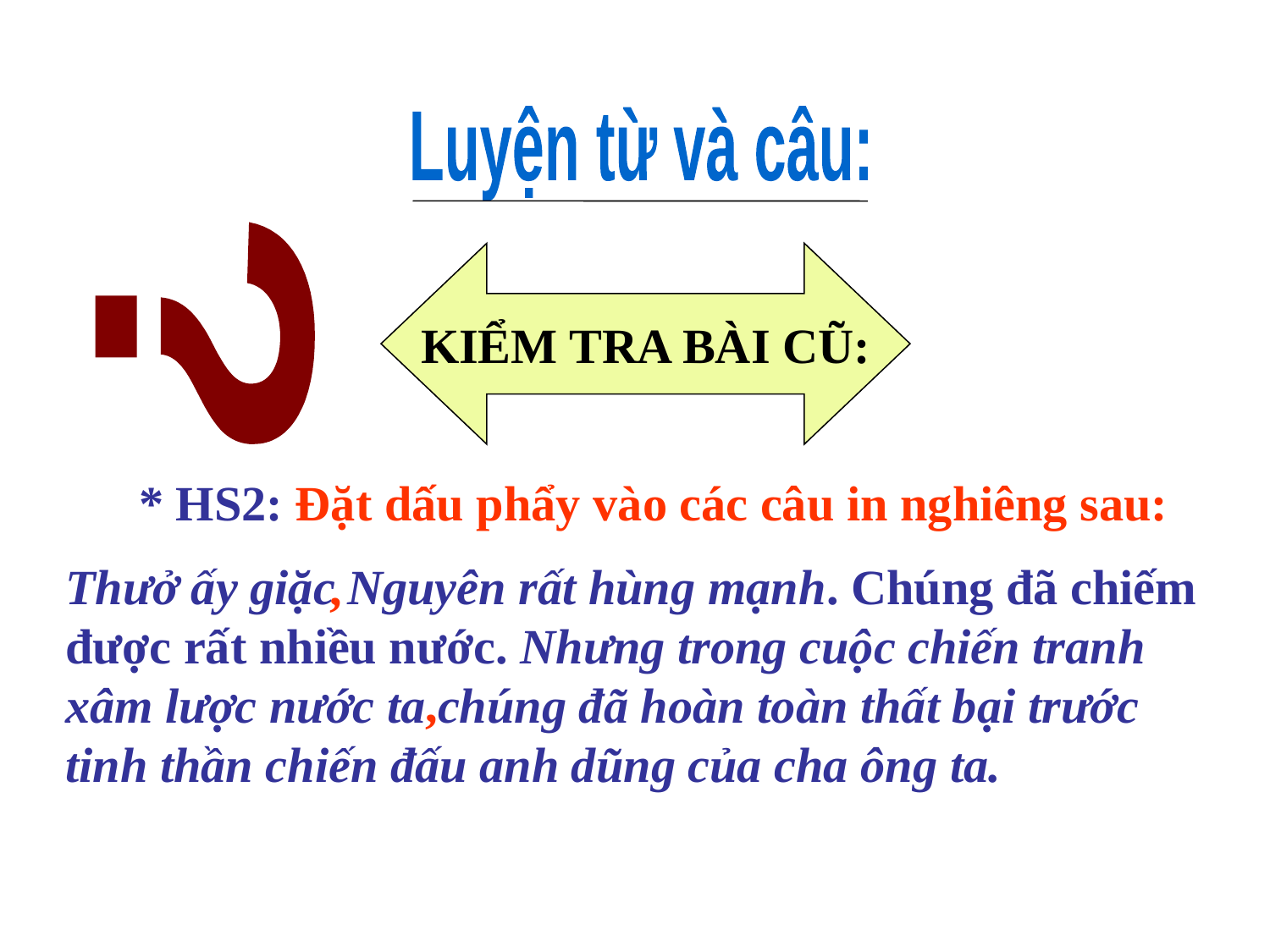

Luyện từ và câu:

?
KIỂM TRA BÀI CŨ:
      * HS2: Đặt dấu phẩy vào các câu in nghiêng sau:
Thưở ấy giặc Nguyên rất hùng mạnh. Chúng đã chiếm được rất nhiều nước. Nhưng trong cuộc chiến tranh xâm lược nước ta chúng đã hoàn toàn thất bại trước tinh thần chiến đấu anh dũng của cha ông ta.
,
,